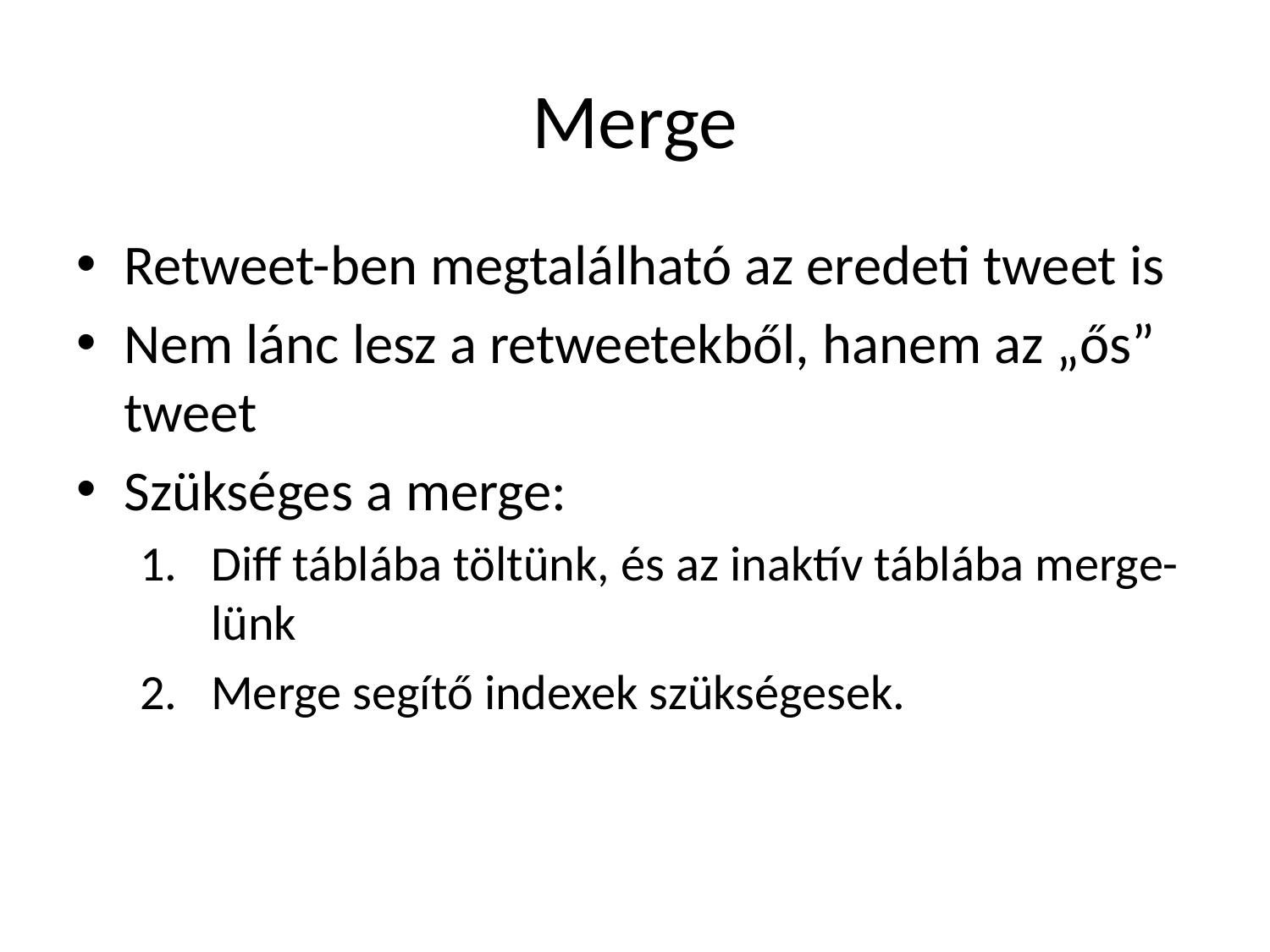

# Merge
Retweet-ben megtalálható az eredeti tweet is
Nem lánc lesz a retweetekből, hanem az „ős” tweet
Szükséges a merge:
Diff táblába töltünk, és az inaktív táblába merge-lünk
Merge segítő indexek szükségesek.